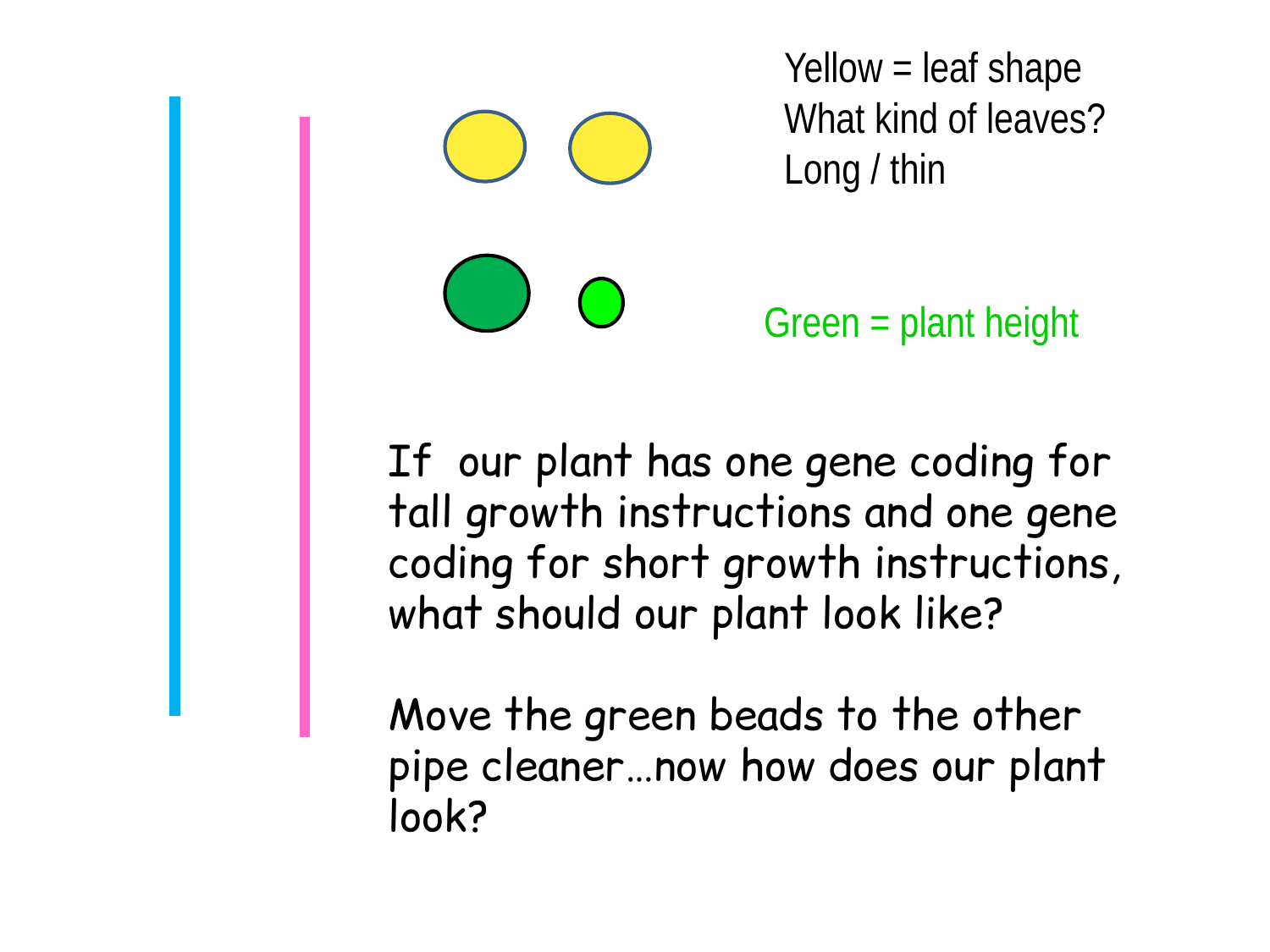

Yellow = leaf shape
What kind of leaves?
Long / thin

Green = plant height
If  our plant has one gene coding for tall growth instructions and one gene coding for short growth instructions, what should our plant look like?

Move the green beads to the other pipe cleaner…now how does our plant look?